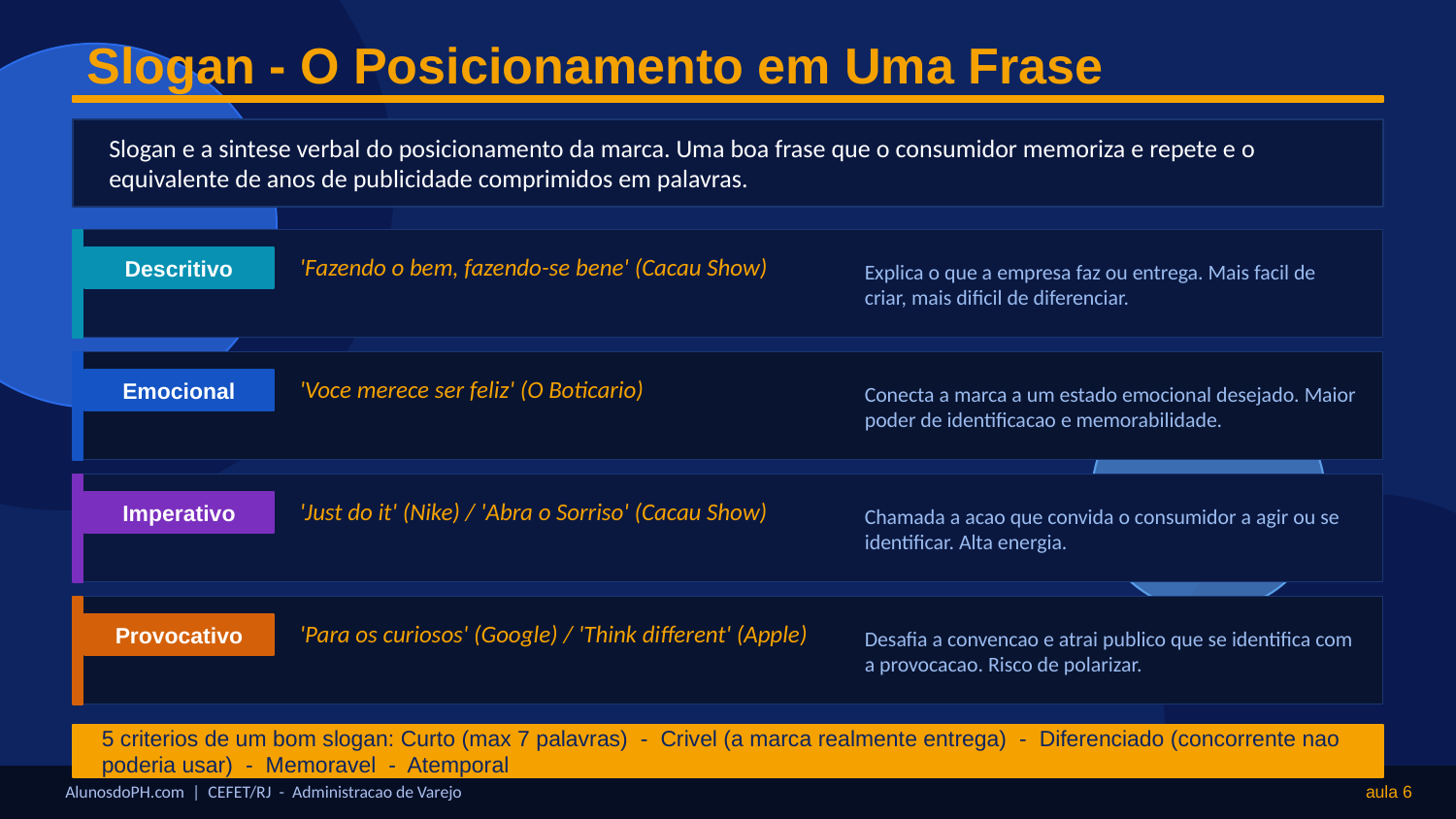

Slogan - O Posicionamento em Uma Frase

Slogan e a sintese verbal do posicionamento da marca. Uma boa frase que o consumidor memoriza e repete e o equivalente de anos de publicidade comprimidos em palavras.

'Fazendo o bem, fazendo-se bene' (Cacau Show)
Explica o que a empresa faz ou entrega. Mais facil de criar, mais dificil de diferenciar.

Descritivo

'Voce merece ser feliz' (O Boticario)
Conecta a marca a um estado emocional desejado. Maior poder de identificacao e memorabilidade.

Emocional

'Just do it' (Nike) / 'Abra o Sorriso' (Cacau Show)
Chamada a acao que convida o consumidor a agir ou se identificar. Alta energia.

Imperativo

'Para os curiosos' (Google) / 'Think different' (Apple)
Desafia a convencao e atrai publico que se identifica com a provocacao. Risco de polarizar.

Provocativo

5 criterios de um bom slogan: Curto (max 7 palavras)  -  Crivel (a marca realmente entrega)  -  Diferenciado (concorrente nao poderia usar)  -  Memoravel  -  Atemporal

AlunosdoPH.com  |  CEFET/RJ  -  Administracao de Varejo
aula 6